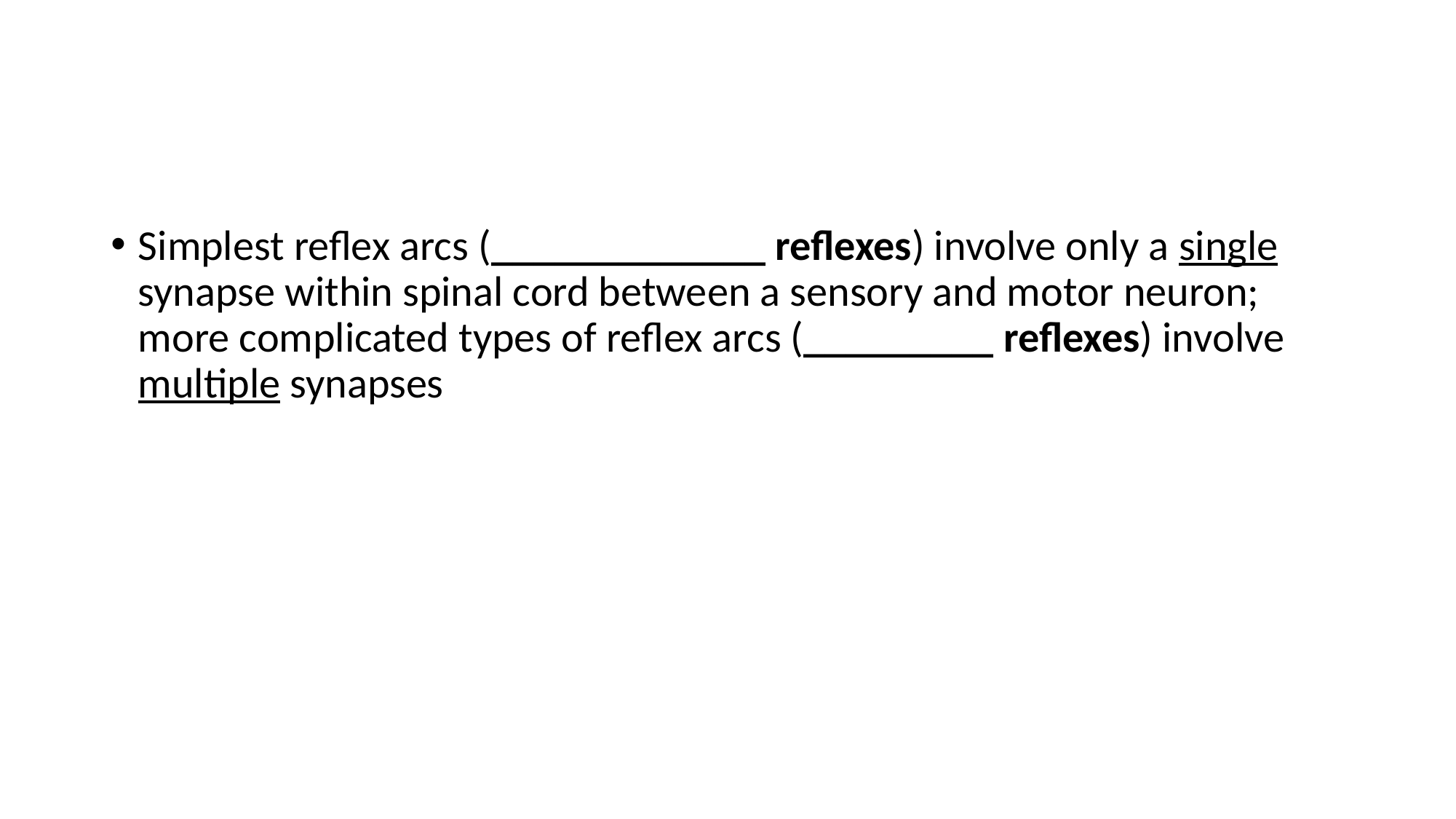

#
Simplest reflex arcs (_____________ reflexes) involve only a single synapse within spinal cord between a sensory and motor neuron; more complicated types of reflex arcs (_________ reflexes) involve multiple synapses